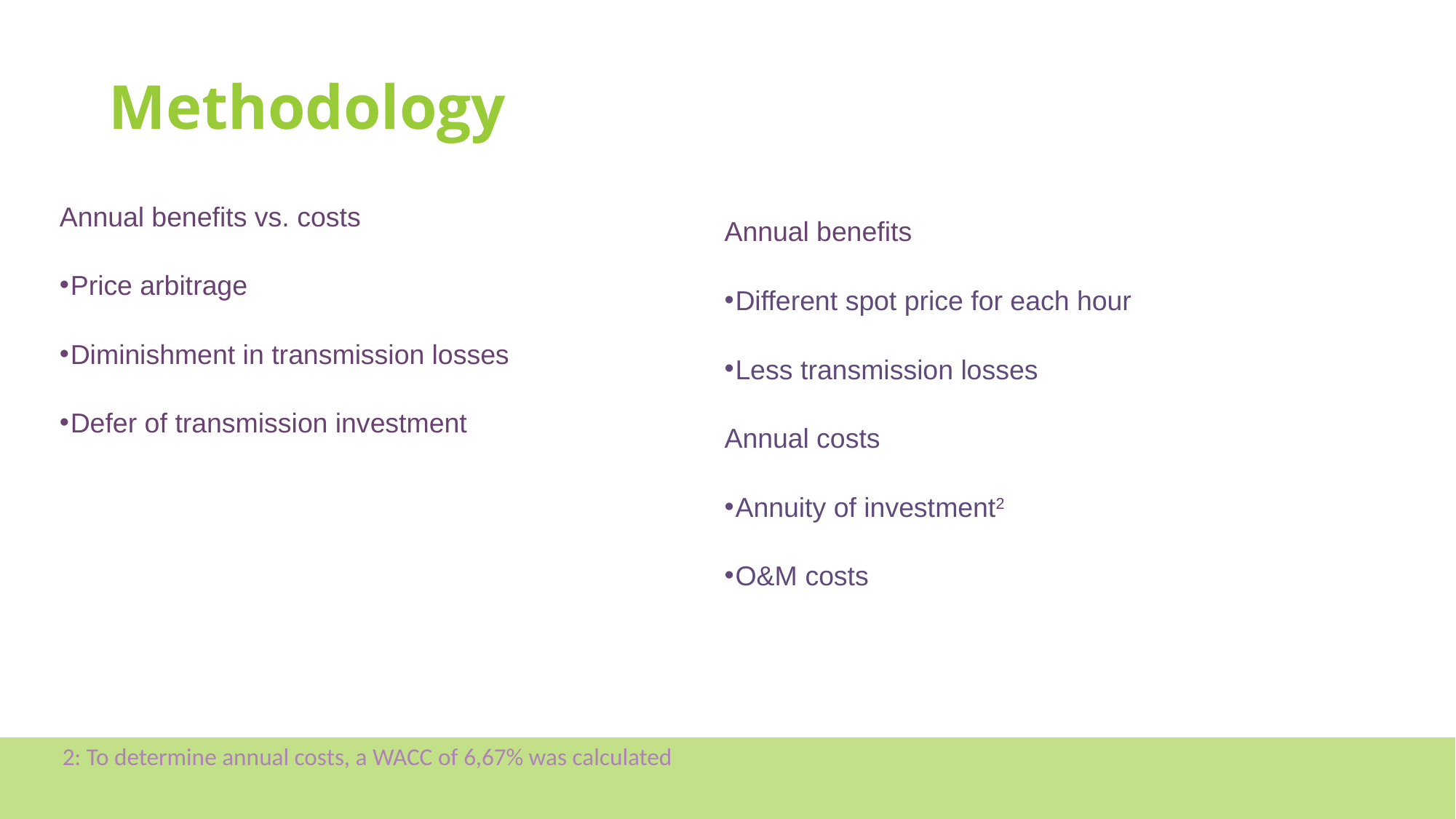

# Methodology
Annual benefits vs. costs
Price arbitrage
Diminishment in transmission losses
Defer of transmission investment

Annual benefits
Different spot price for each hour
Less transmission losses
Annual costs
Annuity of investment2
O&M costs

2: To determine annual costs, a WACC of 6,67% was calculated